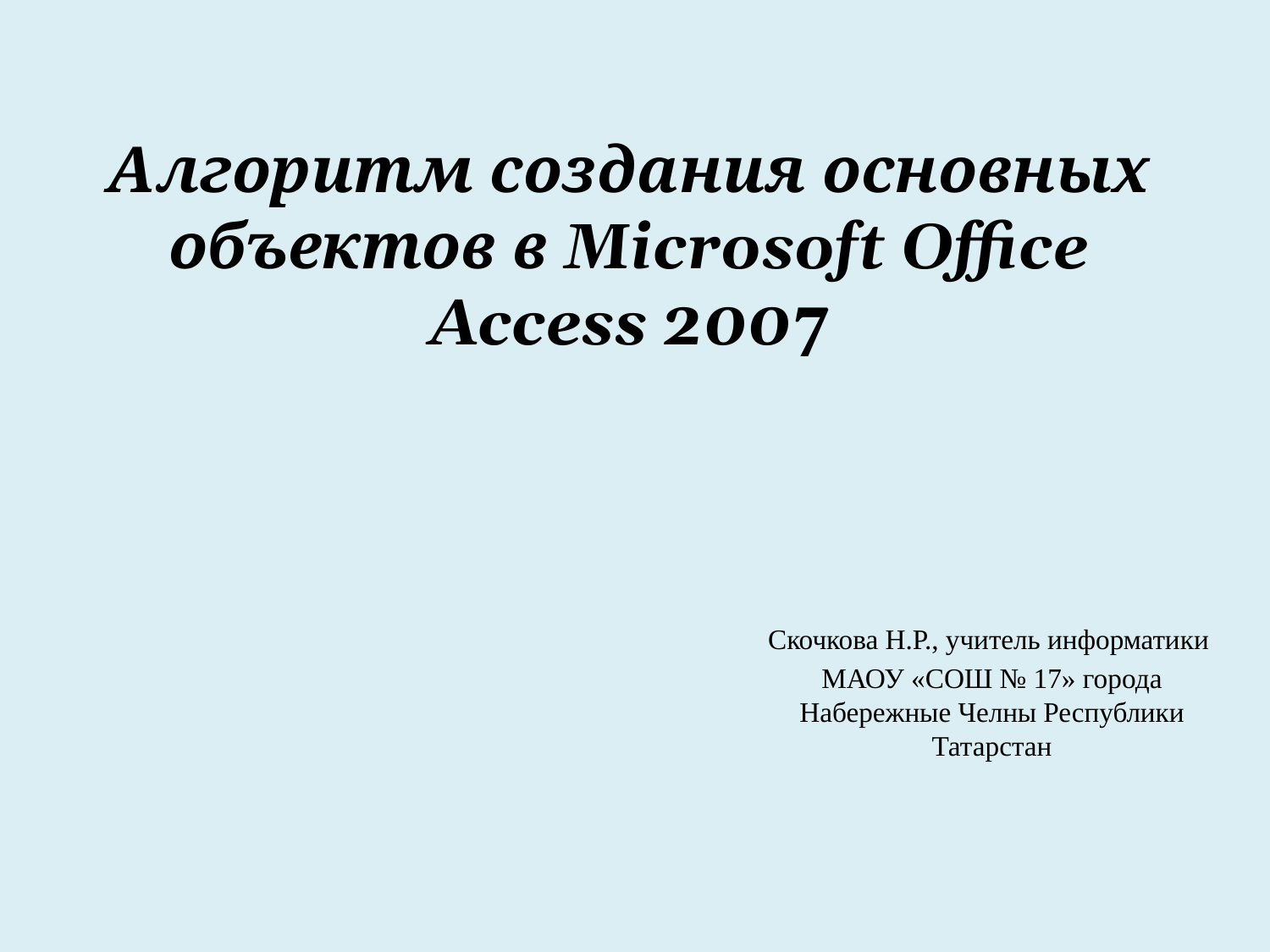

# Алгоритм создания основных объектов в Microsoft Office Access 2007
Скочкова Н.Р., учитель информатики
МАОУ «СОШ № 17» города Набережные Челны Республики Татарстан